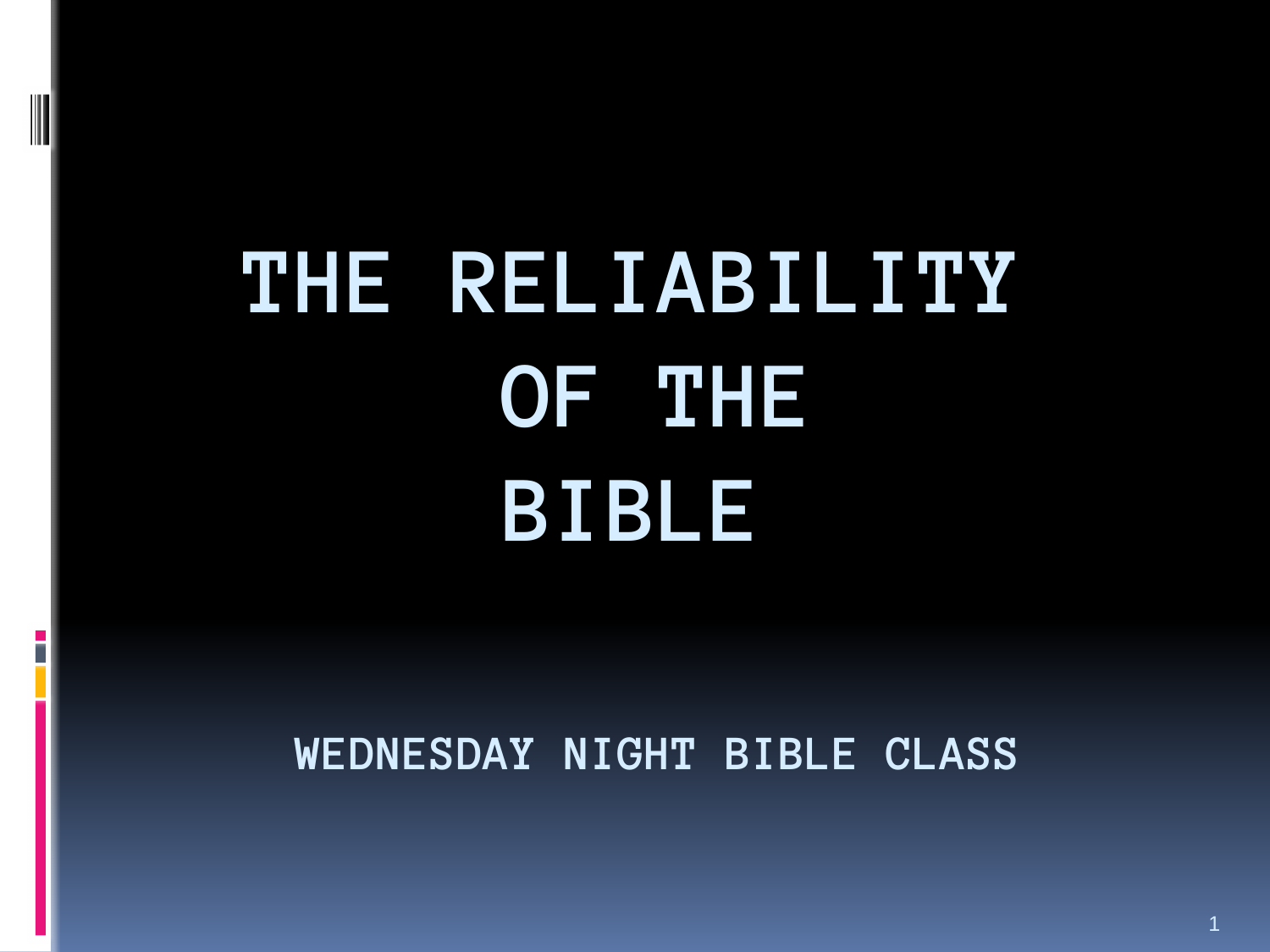

# The reliability of the bible Wednesday night bible class

1